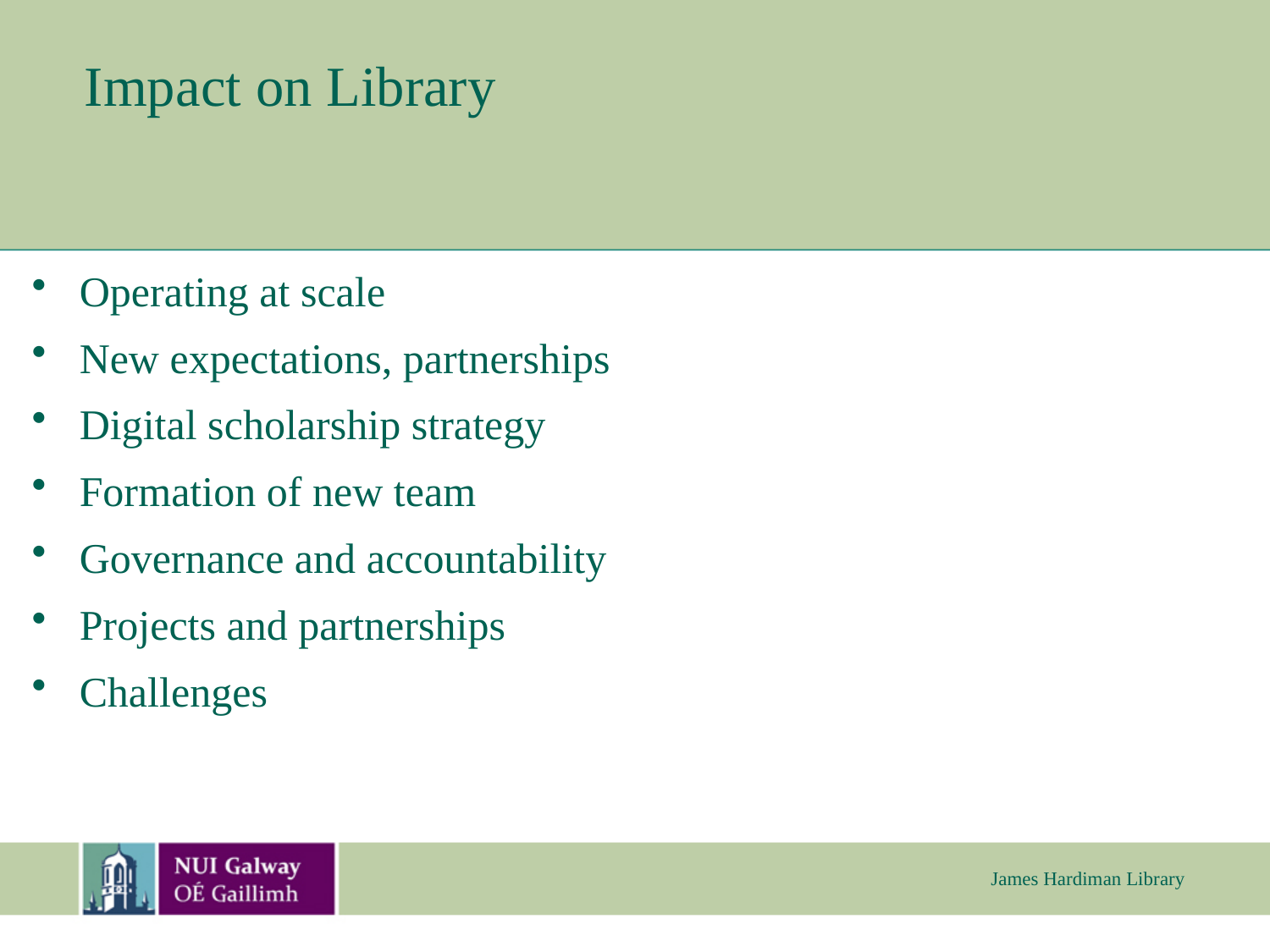

# Impact on Library
Operating at scale
New expectations, partnerships
Digital scholarship strategy
Formation of new team
Governance and accountability
Projects and partnerships
Challenges

James Hardiman Library